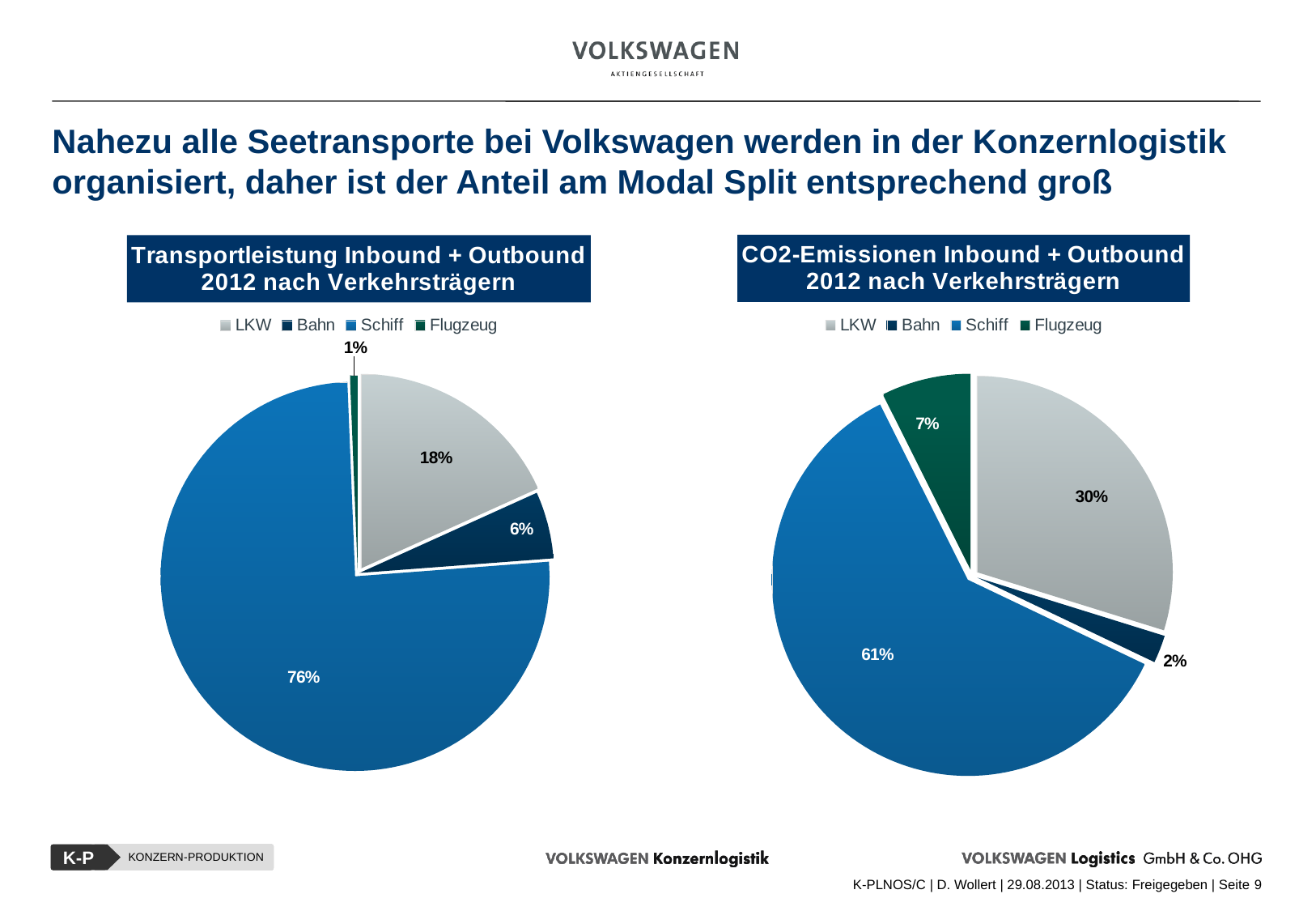

# Nahezu alle Seetransporte bei Volkswagen werden in der Konzernlogistik organisiert, daher ist der Anteil am Modal Split entsprechend groß

### Chart: Transportleistung Inbound + Outbound 2012 nach Verkehrsträgern

| Category |
|---|

### Chart: Transportleistung Inbound + Outbound 2012 nach Verkehrsträgern

| Category |  |
|---|---|
| LKW | 0.18241433137960225 |
| Bahn | 0.05559307856113525 |
| Schiff | 0.7556488272266143 |
| Flugzeug | 0.00634376283264815 |

### Chart: CO2-Emissionen Inbound + Outbound 2012 nach Verkehrsträgern

| Category |  |
|---|---|
| LKW | 1115287.8778663198 |
| Bahn | 85492.64121280762 |
| Schiff | 2265563.7836157503 |
| Flugzeug | 276612.8368010634 |